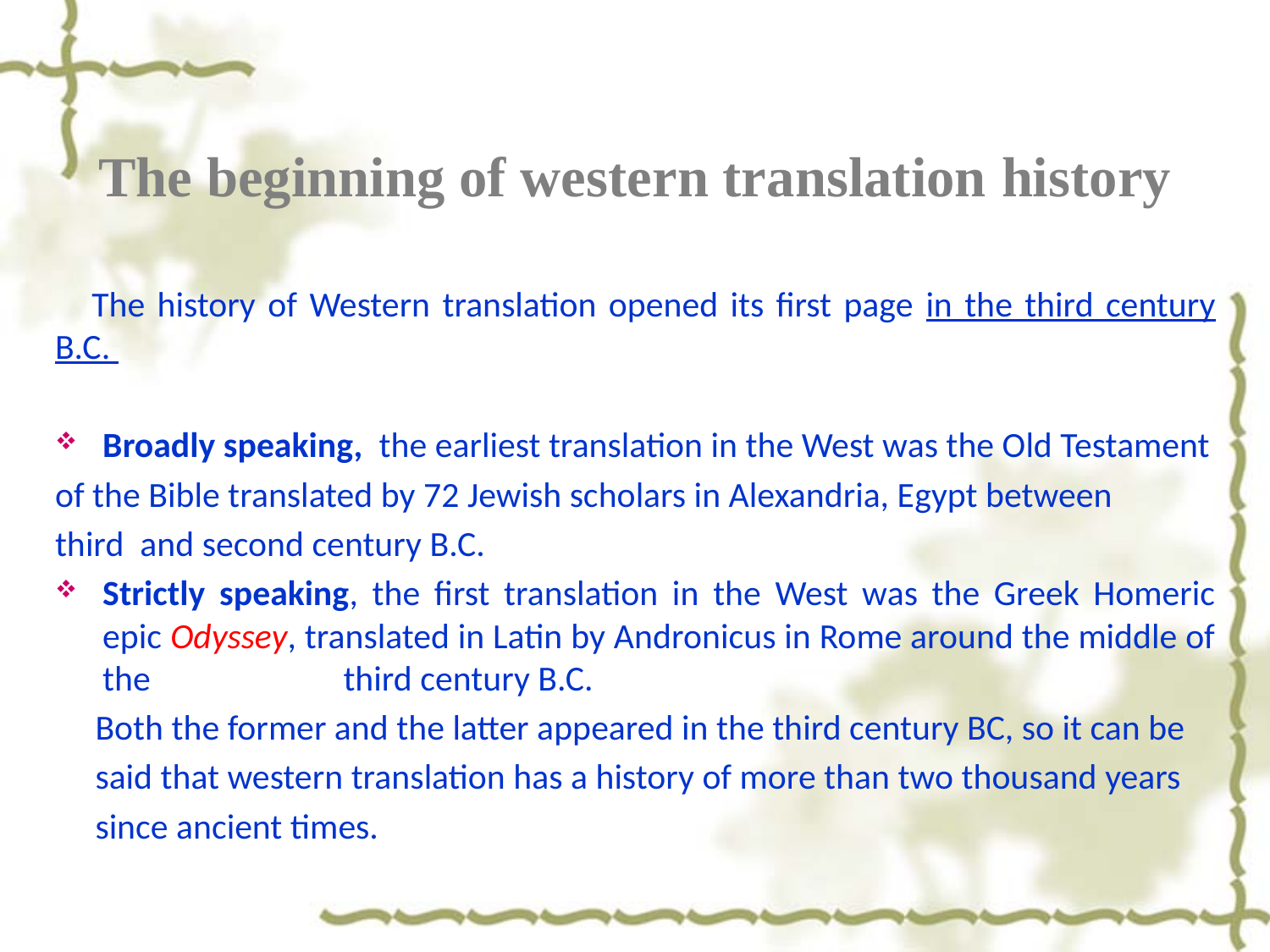

# The beginning of western translation history
   The history of Western translation opened its first page in the third century B.C.

Broadly speaking,  the earliest translation in the West was the Old Testament
of the Bible translated by 72 Jewish scholars in Alexandria, Egypt between
third  and second century B.C.
Strictly speaking, the first translation in the West was the Greek Homeric epic Odyssey, translated in Latin by Andronicus in Rome around the middle of the                        third century B.C.
     Both the former and the latter appeared in the third century BC, so it can be
     said that western translation has a history of more than two thousand years
     since ancient times.